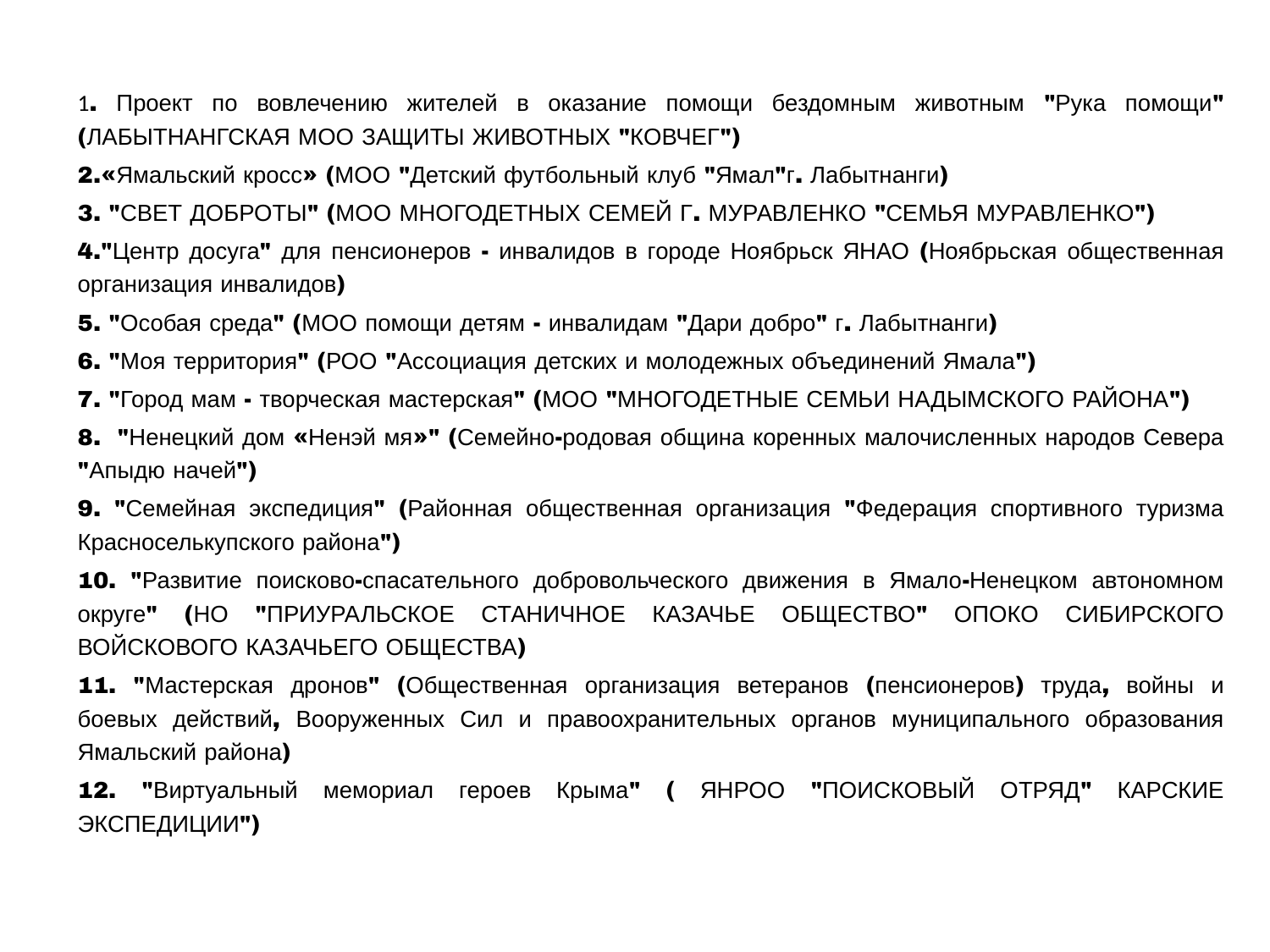

1. Проект по вовлечению жителей в оказание помощи бездомным животным "Рука помощи" (ЛАБЫТНАНГСКАЯ МОО ЗАЩИТЫ ЖИВОТНЫХ "КОВЧЕГ")
2.«Ямальский кросс» (МОО "Детский футбольный клуб "Ямал"г. Лабытнанги)
3. "СВЕТ ДОБРОТЫ" (МОО МНОГОДЕТНЫХ СЕМЕЙ Г. МУРАВЛЕНКО "СЕМЬЯ МУРАВЛЕНКО")
4."Центр досуга" для пенсионеров - инвалидов в городе Ноябрьск ЯНАО (Ноябрьская общественная организация инвалидов)
5. "Особая среда" (МОО помощи детям - инвалидам "Дари добро" г. Лабытнанги)
6. "Моя территория" (РОО "Ассоциация детских и молодежных объединений Ямала")
7. "Город мам - творческая мастерская" (МОО "МНОГОДЕТНЫЕ СЕМЬИ НАДЫМСКОГО РАЙОНА")
8.  "Ненецкий дом «Ненэй мя»" (Семейно-родовая община коренных малочисленных народов Севера "Апыдю начей")
9. "Семейная экспедиция" (Районная общественная организация "Федерация спортивного туризма Красноселькупского района")
10. "Развитие поисково-спасательного добровольческого движения в Ямало-Ненецком автономном округе" (НО "ПРИУРАЛЬСКОЕ СТАНИЧНОЕ КАЗАЧЬЕ ОБЩЕСТВО" ОПОКО СИБИРСКОГО ВОЙСКОВОГО КАЗАЧЬЕГО ОБЩЕСТВА)
11. "Мастерская дронов" (Общественная организация ветеранов (пенсионеров) труда, войны и боевых действий, Вооруженных Сил и правоохранительных органов муниципального образования Ямальский района)
12. "Виртуальный мемориал героев Крыма" ( ЯНРОО "ПОИСКОВЫЙ ОТРЯД" КАРСКИЕ ЭКСПЕДИЦИИ")